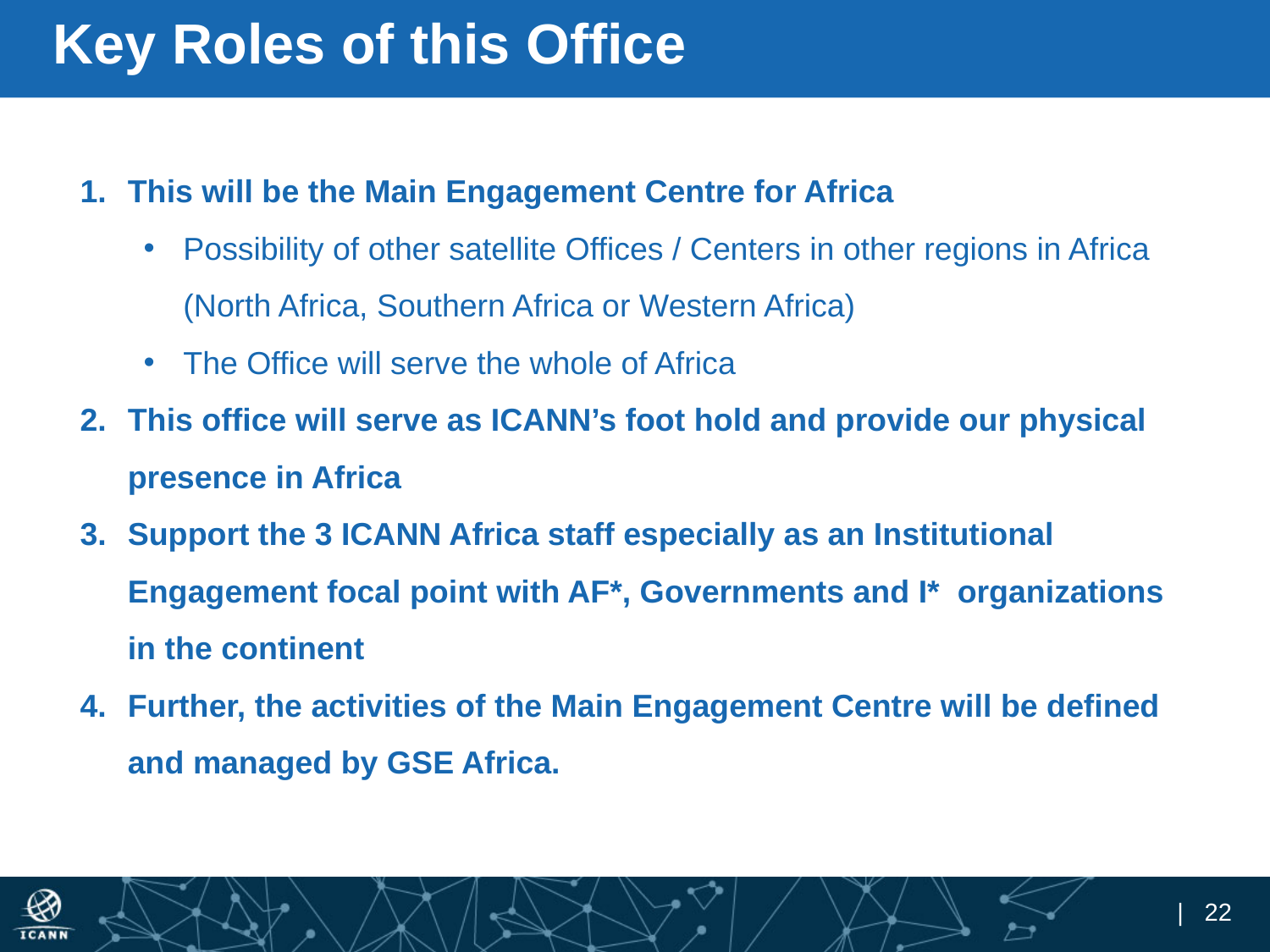

# Key Roles of this Office
This will be the Main Engagement Centre for Africa
Possibility of other satellite Offices / Centers in other regions in Africa (North Africa, Southern Africa or Western Africa)
The Office will serve the whole of Africa
This office will serve as ICANN’s foot hold and provide our physical presence in Africa
Support the 3 ICANN Africa staff especially as an Institutional Engagement focal point with AF*, Governments and I*  organizations in the continent
Further, the activities of the Main Engagement Centre will be defined and managed by GSE Africa.